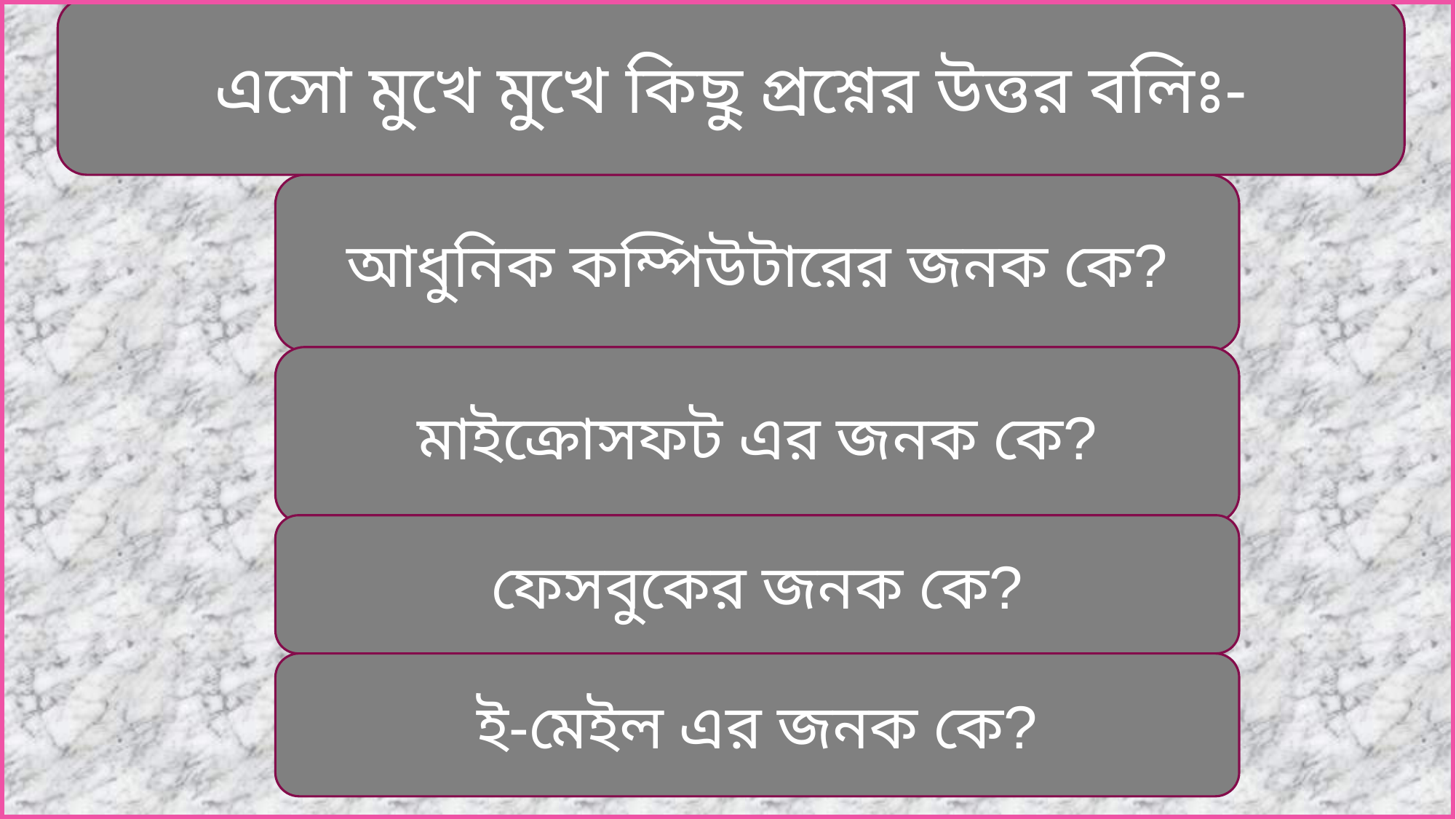

এসো মুখে মুখে কিছু প্রশ্নের উত্তর বলিঃ-
আধুনিক কম্পিউটারের জনক কে?
মাইক্রোসফট এর জনক কে?
ফেসবুকের জনক কে?
ই-মেইল এর জনক কে?